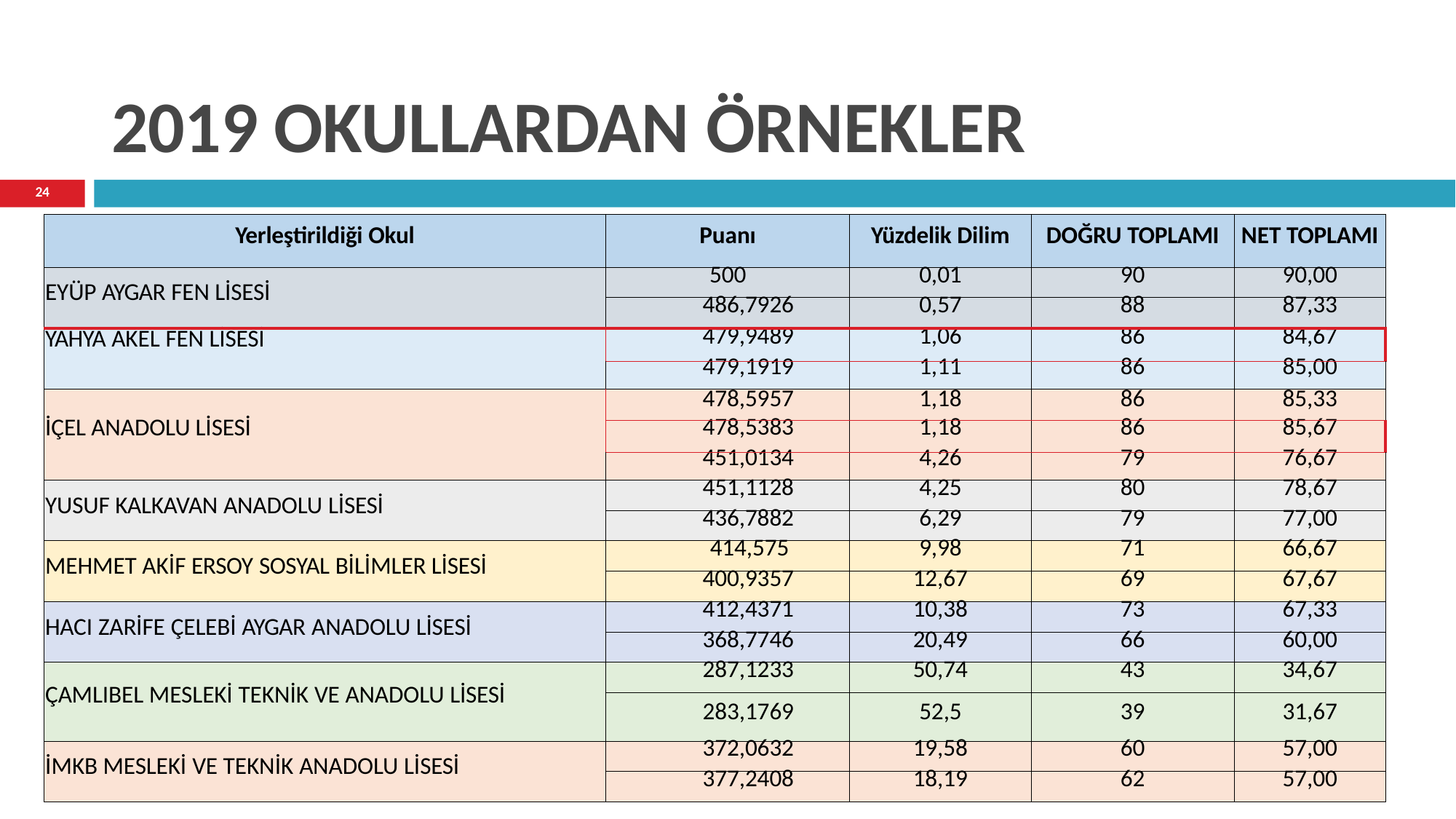

# 2019 OKULLARDAN ÖRNEKLER
24
| Yerleştirildiği Okul | Puanı | Yüzdelik Dilim | DOĞRU TOPLAMI | NET TOPLAMI |
| --- | --- | --- | --- | --- |
| EYÜP AYGAR FEN LİSESİ | 500 | 0,01 | 90 | 90,00 |
|  | 486,7926 | 0,57 | 88 | 87,33 |
| YAHYA AKEL FEN LİSESİ | 479,9489 | 1,06 | 86 | 84,67 |
|  | 479,1919 | 1,11 | 86 | 85,00 |
| İÇEL ANADOLU LİSESİ | 478,5957 | 1,18 | 86 | 85,33 |
|  | 478,5383 | 1,18 | 86 | 85,67 |
|  | 451,0134 | 4,26 | 79 | 76,67 |
| YUSUF KALKAVAN ANADOLU LİSESİ | 451,1128 | 4,25 | 80 | 78,67 |
|  | 436,7882 | 6,29 | 79 | 77,00 |
| MEHMET AKİF ERSOY SOSYAL BİLİMLER LİSESİ | 414,575 | 9,98 | 71 | 66,67 |
|  | 400,9357 | 12,67 | 69 | 67,67 |
| HACI ZARİFE ÇELEBİ AYGAR ANADOLU LİSESİ | 412,4371 | 10,38 | 73 | 67,33 |
|  | 368,7746 | 20,49 | 66 | 60,00 |
| ÇAMLIBEL MESLEKİ TEKNİK VE ANADOLU LİSESİ | 287,1233 | 50,74 | 43 | 34,67 |
|  | 283,1769 | 52,5 | 39 | 31,67 |
| İMKB MESLEKİ VE TEKNİK ANADOLU LİSESİ | 372,0632 | 19,58 | 60 | 57,00 |
|  | 377,2408 | 18,19 | 62 | 57,00 |